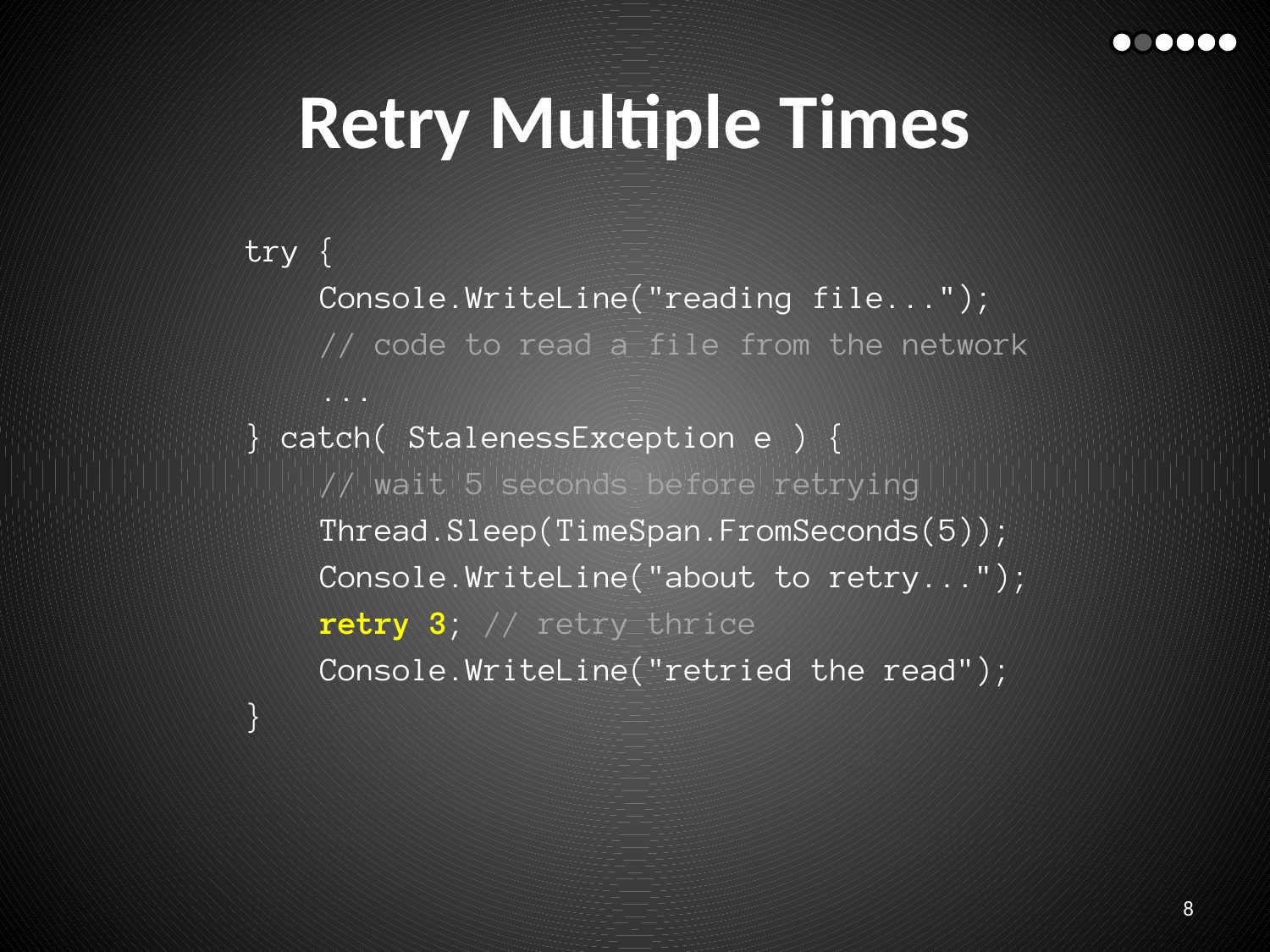

# Retry Multiple Times
try {
	Console.WriteLine("reading file...");
	// code to read a file from the network
	...
} catch( StalenessException e ) {
	// wait 5 seconds before retrying
	Thread.Sleep(TimeSpan.FromSeconds(5));
	Console.WriteLine("about to retry...");
	retry 3; // retry thrice
	Console.WriteLine("retried the read");
}
8